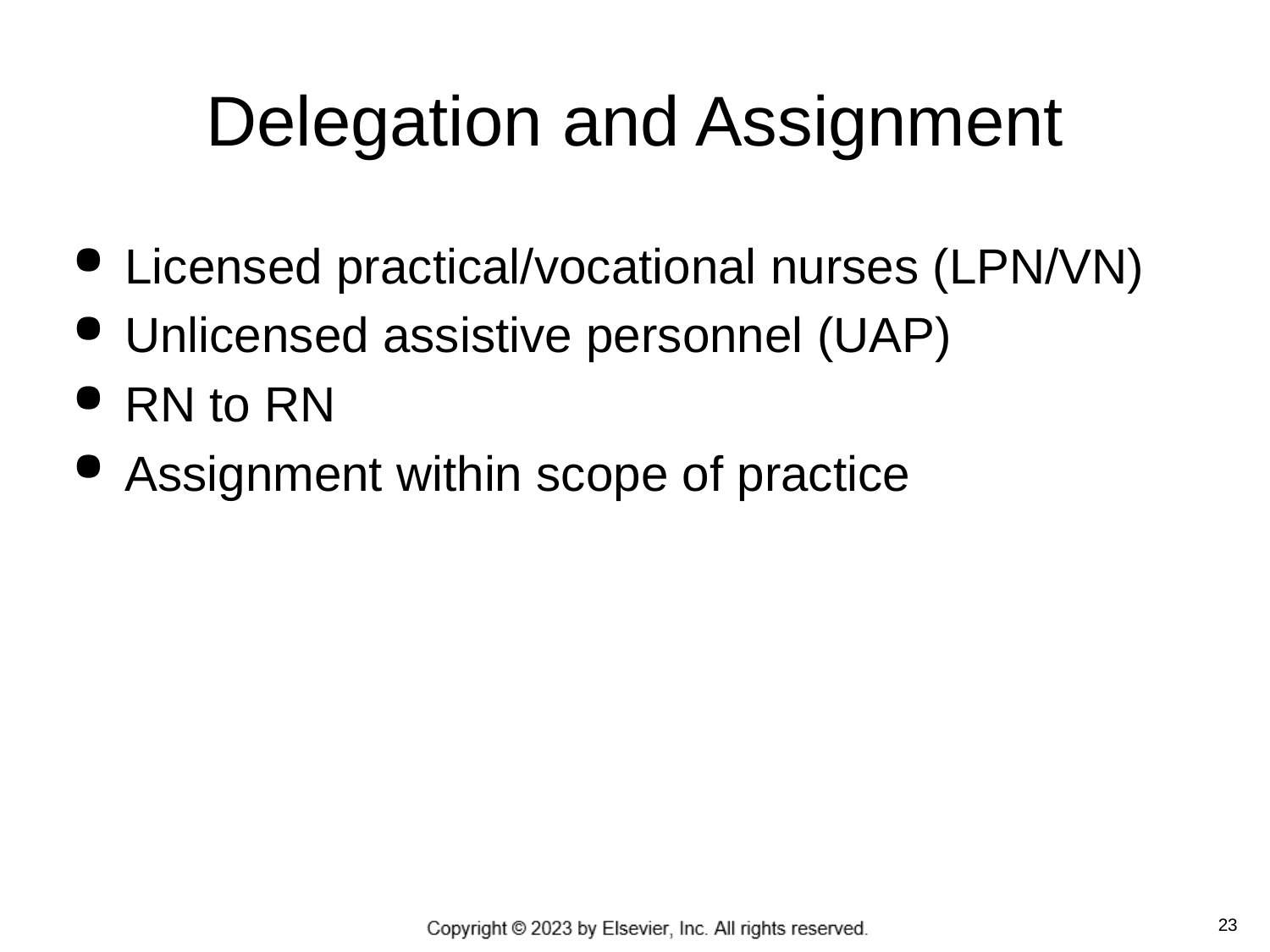

# Delegation and Assignment
Licensed practical/vocational nurses (LPN/VN)
Unlicensed assistive personnel (UAP)
RN to RN
Assignment within scope of practice

 23